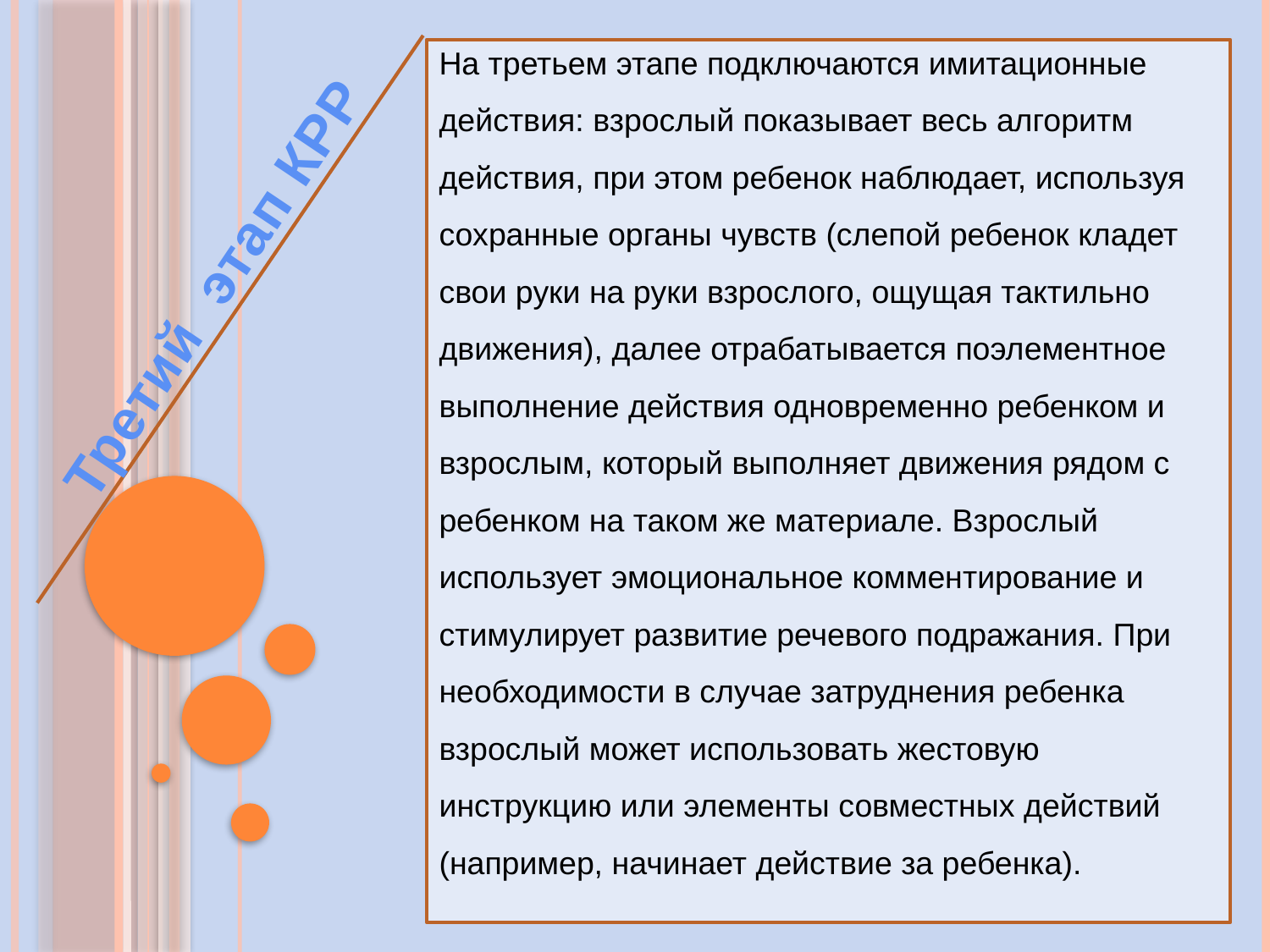

На третьем этапе подключаются имитационные действия: взрослый показывает весь алгоритм действия, при этом ребенок наблюдает, используя сохранные органы чувств (слепой ребенок кладет свои руки на руки взрослого, ощущая тактильно движения), далее отрабатывается поэлементное выполнение действия одновременно ребенком и взрослым, который выполняет движения рядом с ребенком на таком же материале. Взрослый использует эмоциональное комментирование и стимулирует развитие речевого подражания. При необходимости в случае затруднения ребенка взрослый может использовать жестовую инструкцию или элементы совместных действий (например, начинает действие за ребенка).

Третий  этап КРР